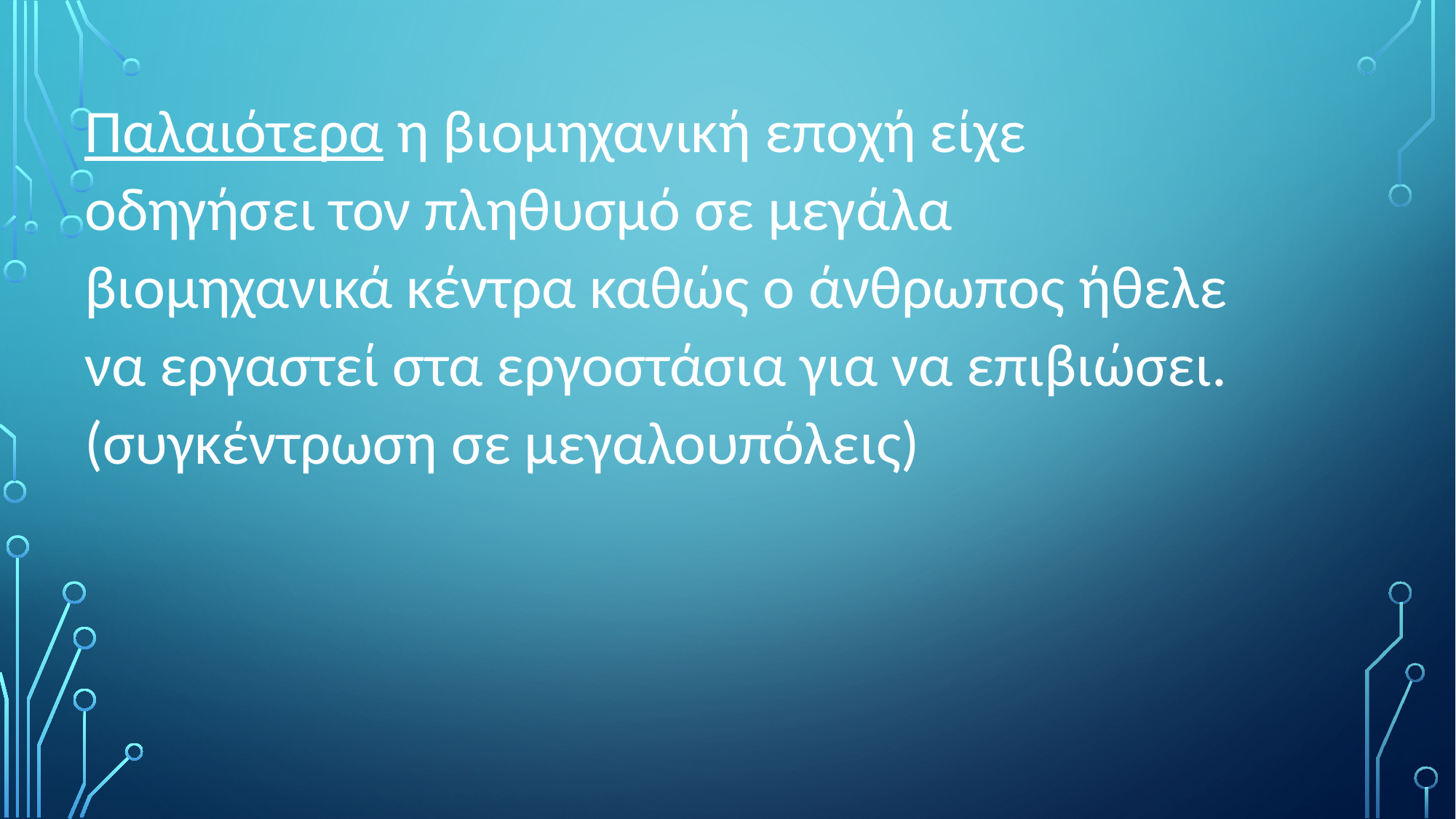

Παλαιότερα η βιομηχανική εποχή είχε οδηγήσει τον πληθυσμό σε μεγάλα βιομηχανικά κέντρα καθώς ο άνθρωπος ήθελε να εργαστεί στα εργοστάσια για να επιβιώσει. (συγκέντρωση σε μεγαλουπόλεις)